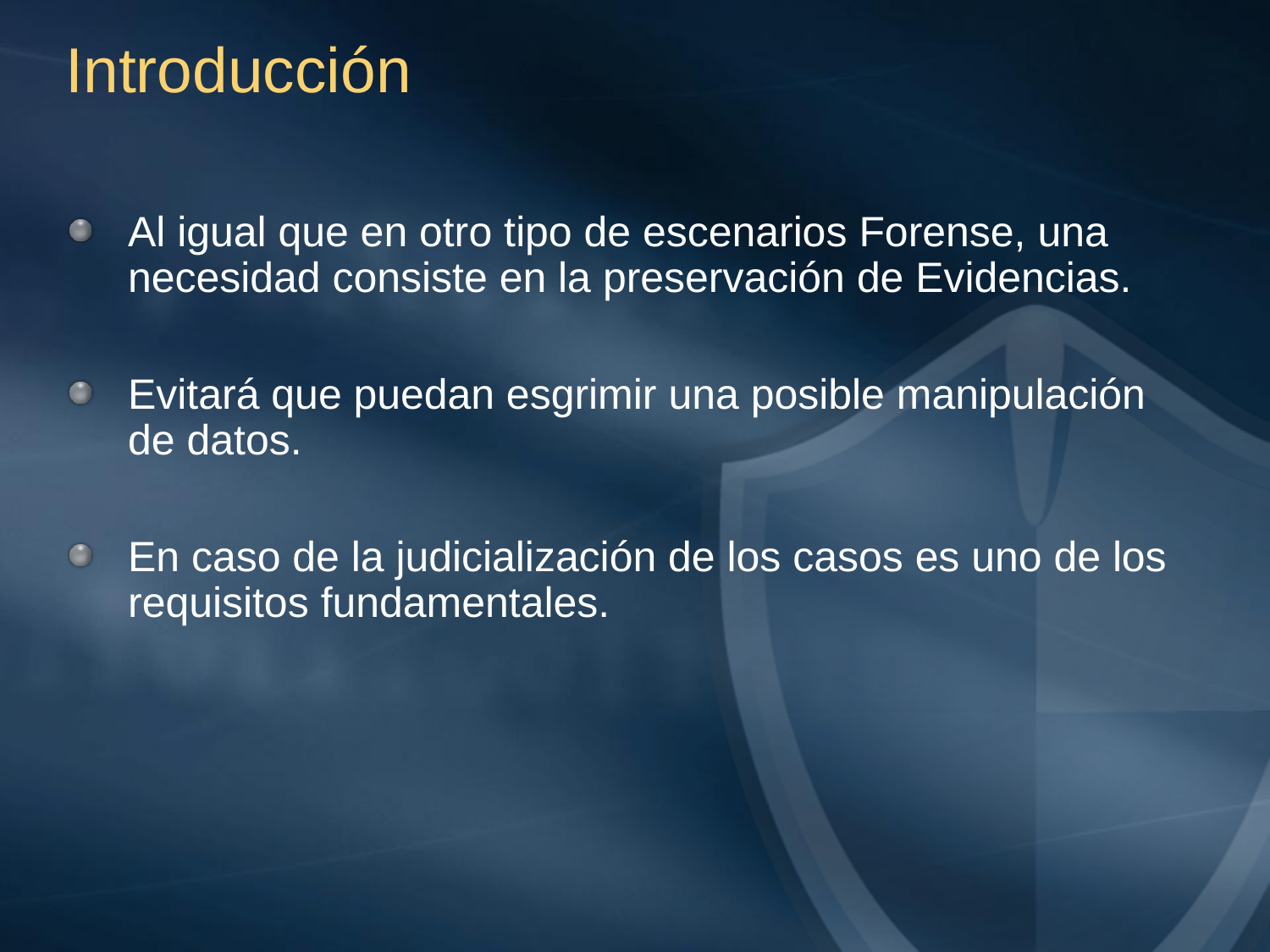

# Introducción
Al igual que en otro tipo de escenarios Forense, una necesidad consiste en la preservación de Evidencias.

Evitará que puedan esgrimir una posible manipulación de datos.

En caso de la judicialización de los casos es uno de los requisitos fundamentales.